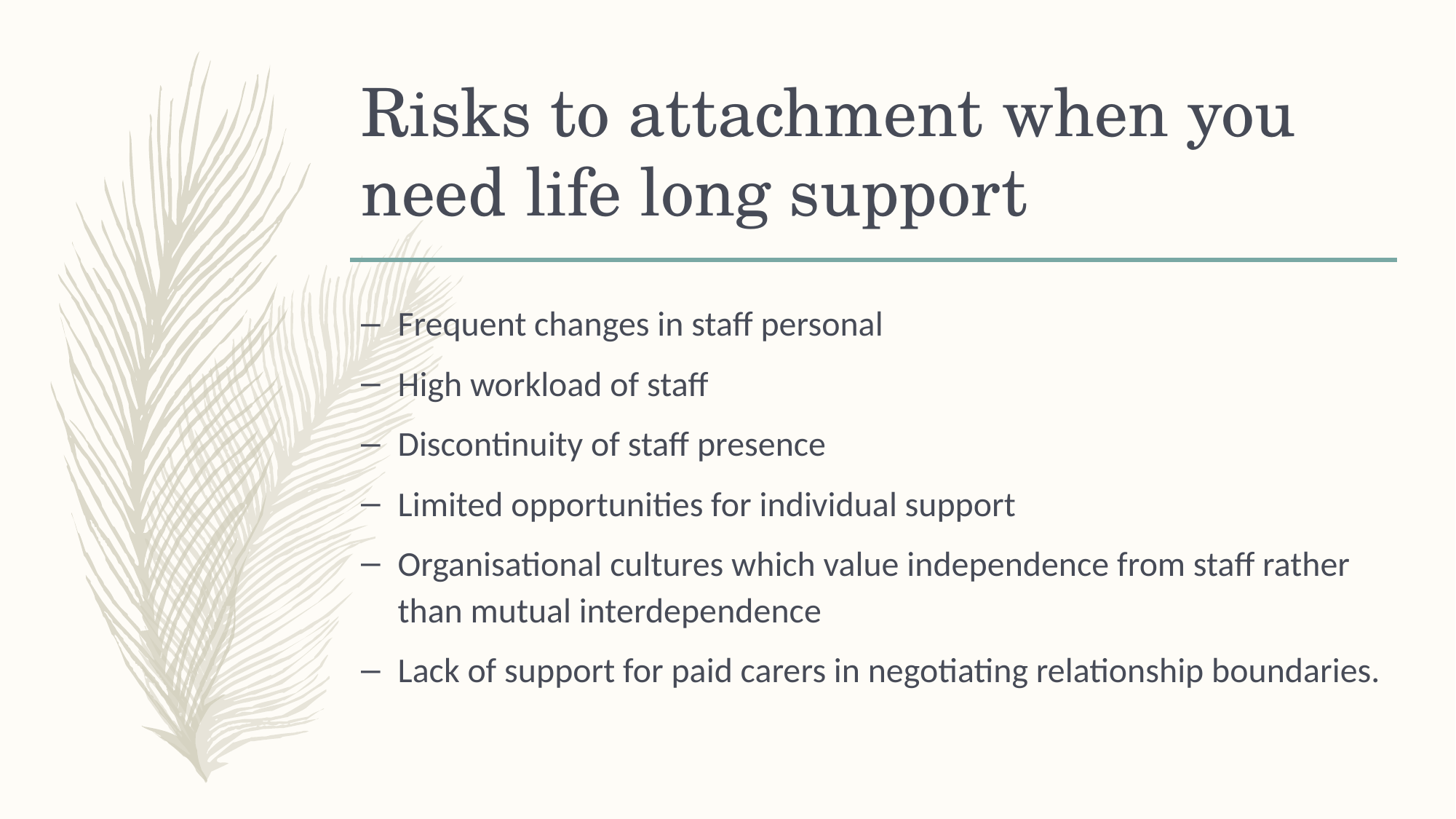

# Risks to attachment when you need life long support
Frequent changes in staff personal
High workload of staff
Discontinuity of staff presence
Limited opportunities for individual support
Organisational cultures which value independence from staff rather than mutual interdependence
Lack of support for paid carers in negotiating relationship boundaries.